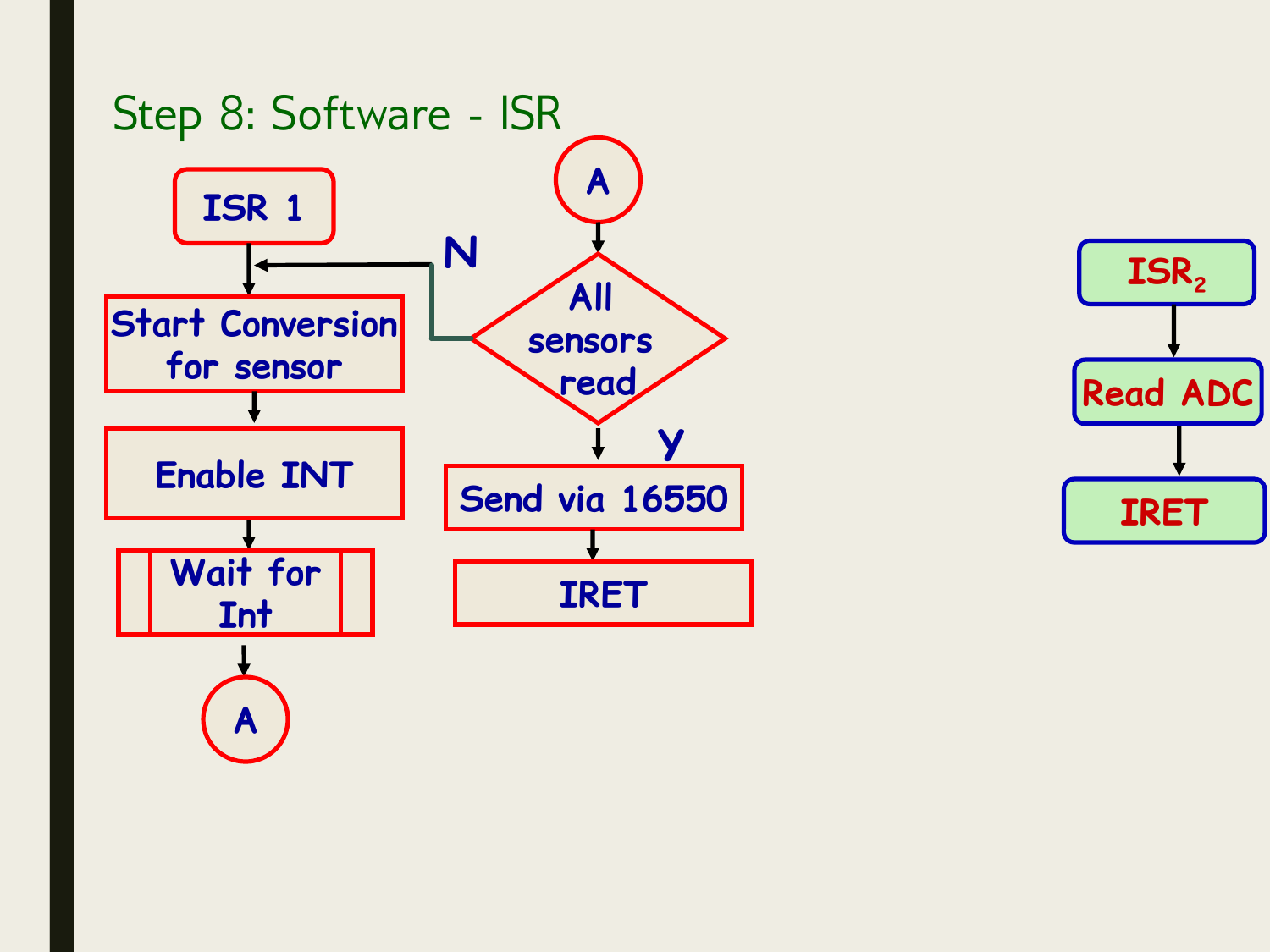

Step 8: Software - ISR
A
ISR 1
N

ISR2

All
sensors
read

Start Conversion
for sensor

Read ADC

Y

Enable INT

Send via 16550
IRET

Wait for
Int
IRET

A